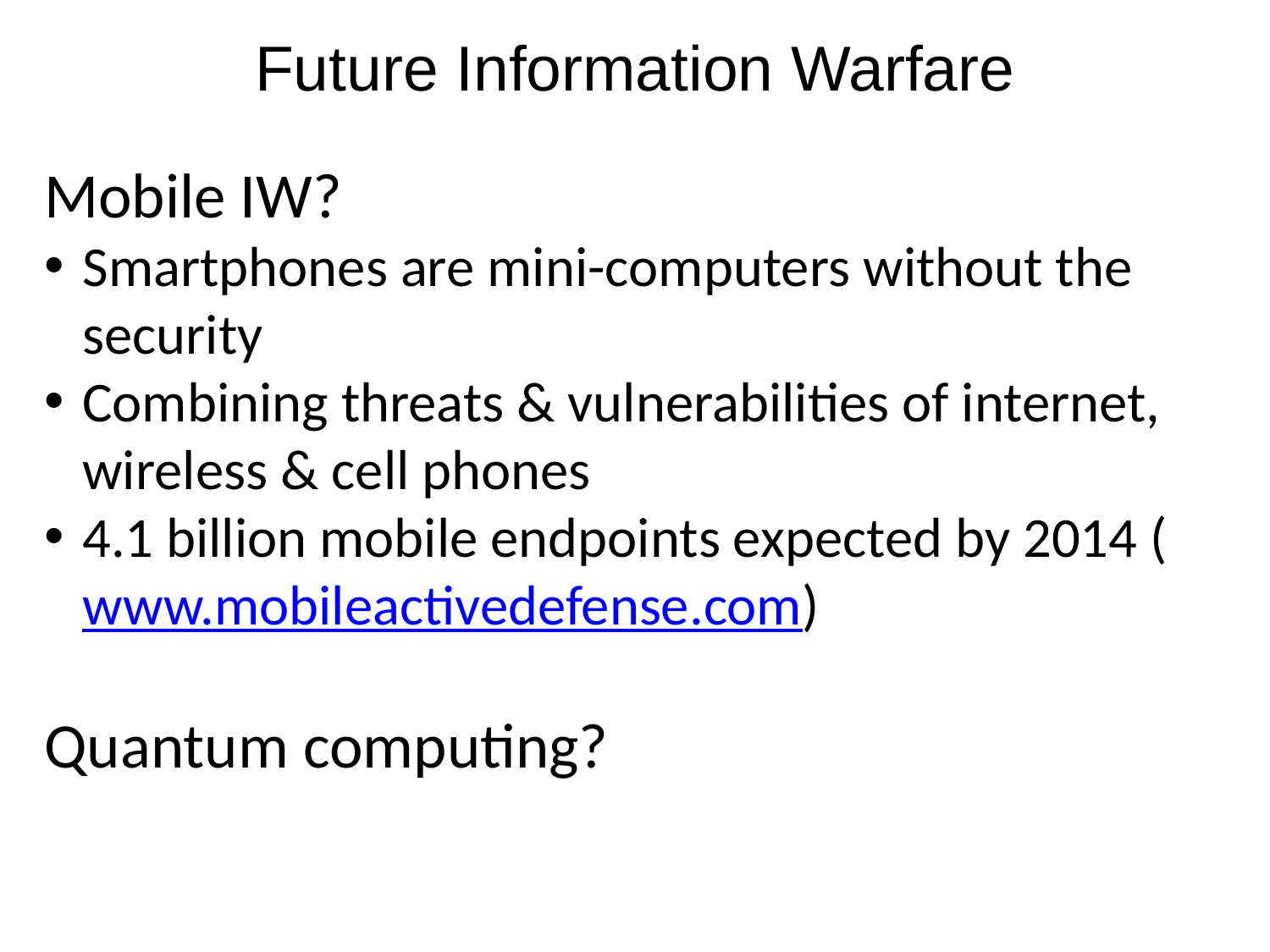

Future Information Warfare
Mobile IW?
Smartphones are mini-computers without the security
Combining threats & vulnerabilities of internet, wireless & cell phones
4.1 billion mobile endpoints expected by 2014 (www.mobileactivedefense.com)

Quantum computing?